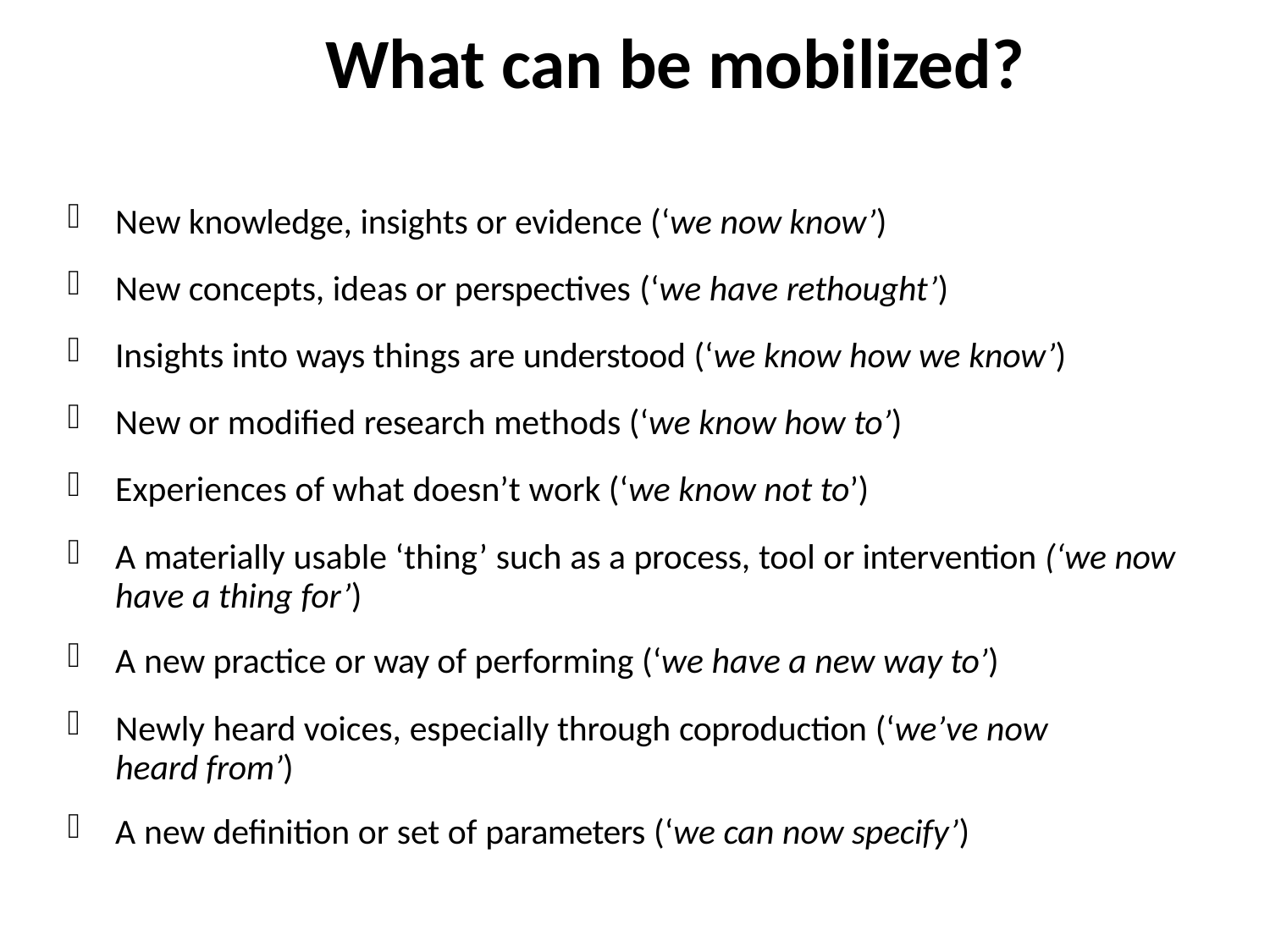

# What can be mobilized?
New knowledge, insights or evidence (‘we now know’)
New concepts, ideas or perspectives (‘we have rethought’)
Insights into ways things are understood (‘we know how we know’)
New or modified research methods (‘we know how to’)
Experiences of what doesn’t work (‘we know not to’)
A materially usable ‘thing’ such as a process, tool or intervention (‘we now have a thing for’)
A new practice or way of performing (‘we have a new way to’)
Newly heard voices, especially through coproduction (‘we’ve now heard from’)
A new definition or set of parameters (‘we can now specify’)